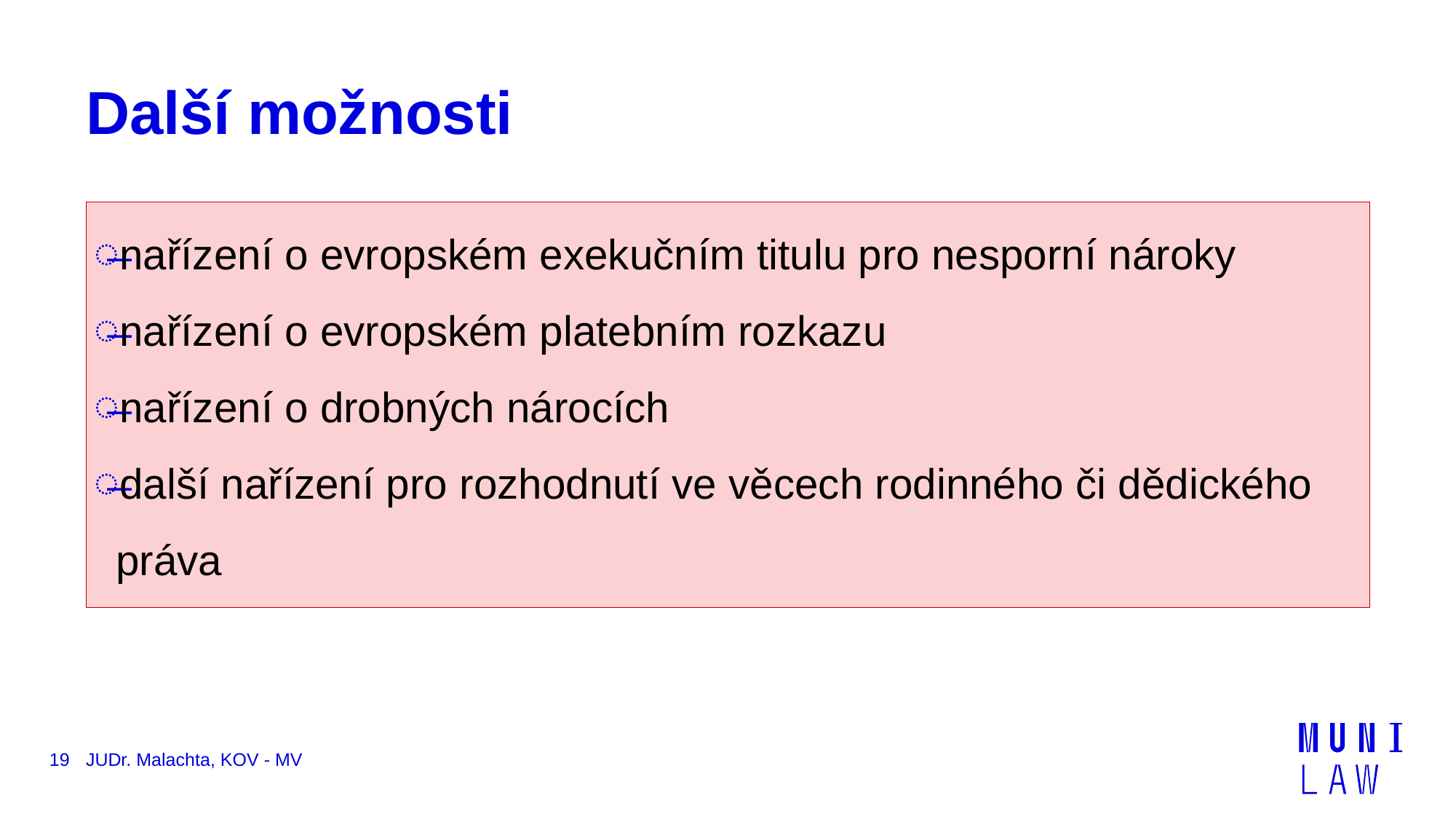

# Další možnosti
nařízení o evropském exekučním titulu pro nesporní nároky
nařízení o evropském platebním rozkazu
nařízení o drobných nárocích
další nařízení pro rozhodnutí ve věcech rodinného či dědického práva
19
JUDr. Malachta, KOV - MV